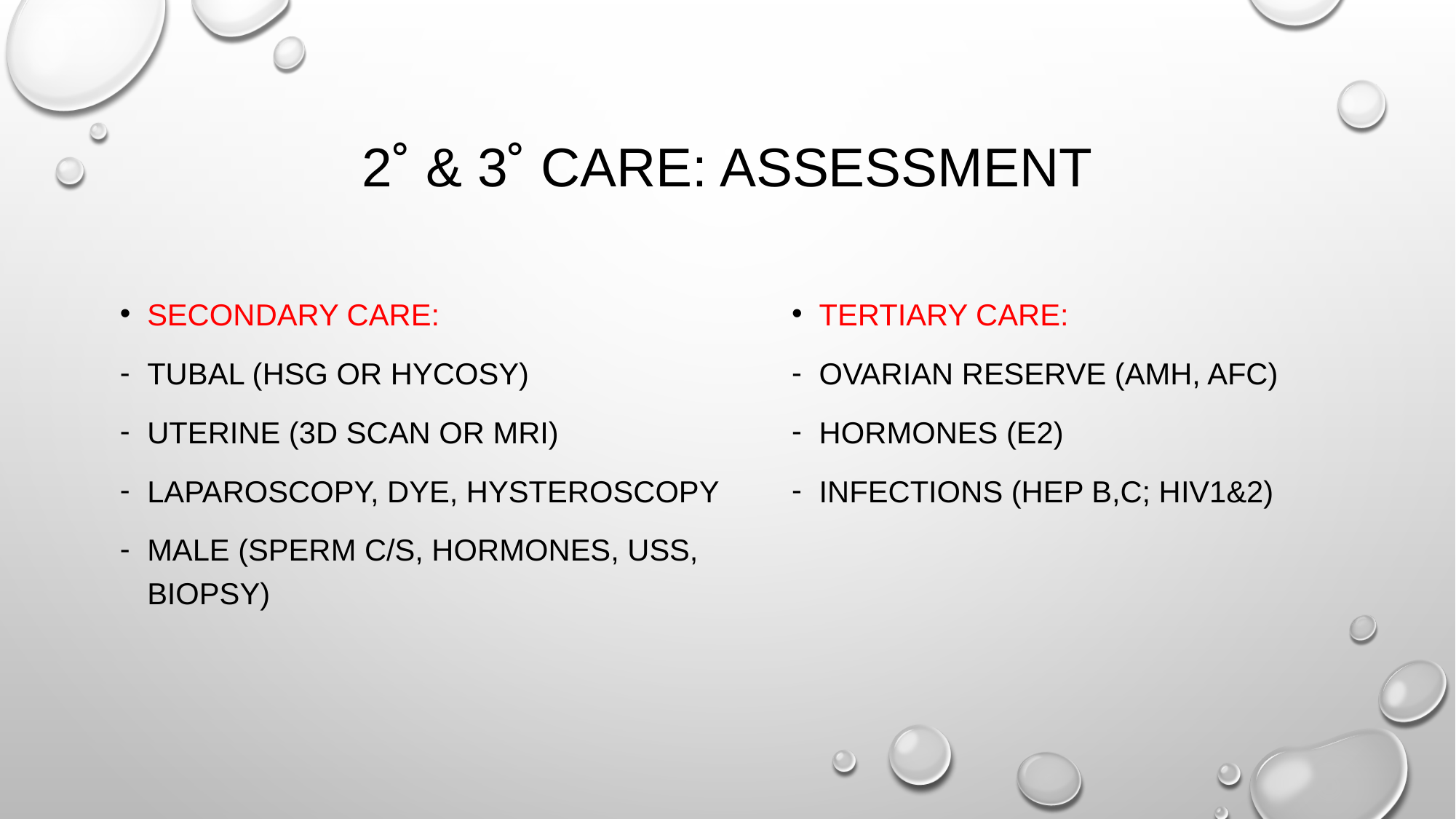

# 2˚ & 3˚ care: assessment
Secondary care:
Tubal (hsg or hycosy)
Uterine (3d scan or MRI)
Laparoscopy, dye, hysteroscopy
Male (sperm c/s, hormones, uss, biopsy)
Tertiary care:
Ovarian reserve (amh, afc)
Hormones (e2)
Infections (hep b,c; hiv1&2)